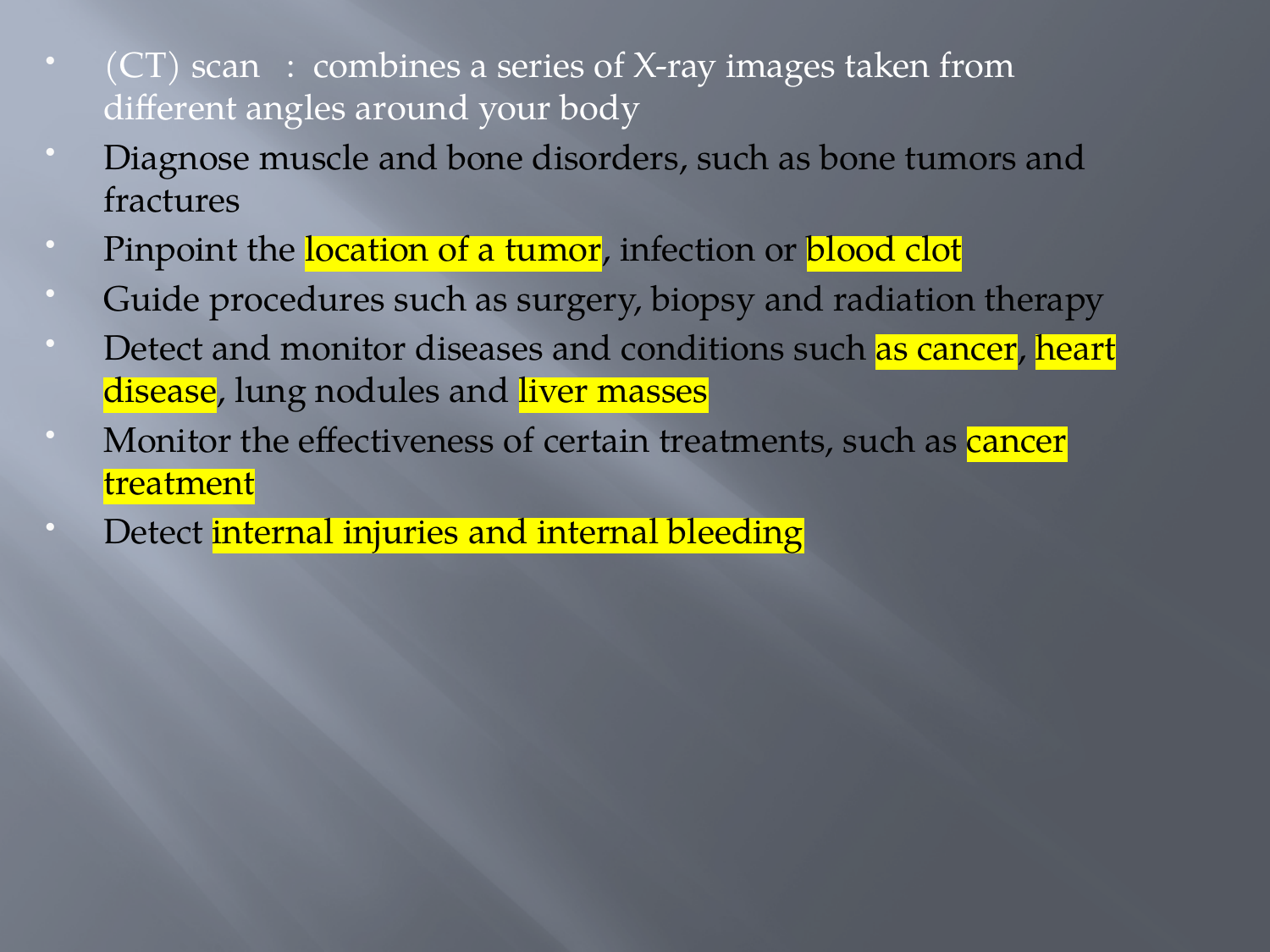

(CT) scan   :  combines a series of X-ray images taken from different angles around your body
Diagnose muscle and bone disorders, such as bone tumors and fractures
Pinpoint the location of a tumor, infection or blood clot
Guide procedures such as surgery, biopsy and radiation therapy
Detect and monitor diseases and conditions such as cancer, heart disease, lung nodules and liver masses
Monitor the effectiveness of certain treatments, such as cancer treatment
Detect internal injuries and internal bleeding